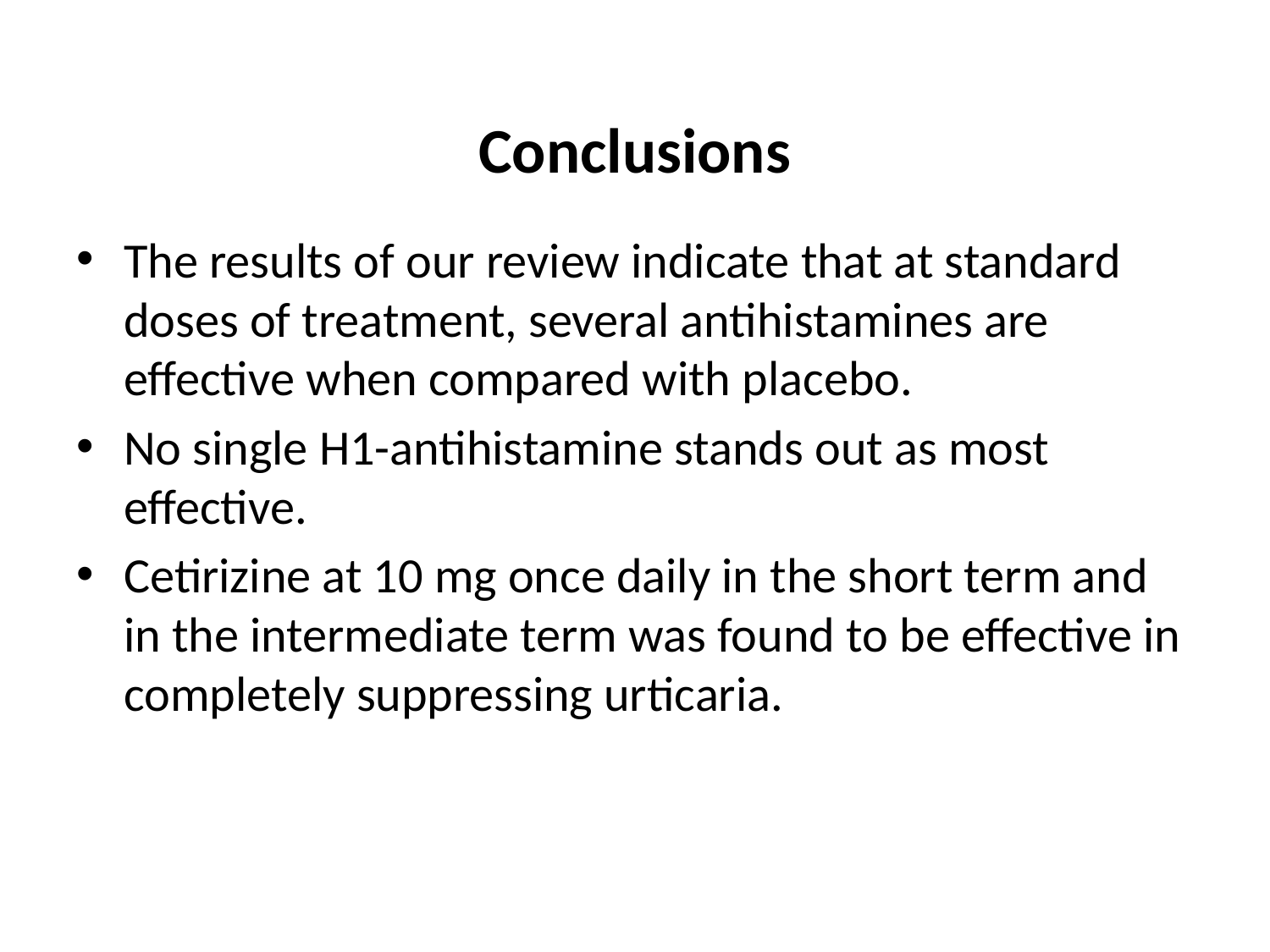

# Conclusions
The results of our review indicate that at standard doses of treatment, several antihistamines are effective when compared with placebo.
No single H1-antihistamine stands out as most effective.
Cetirizine at 10 mg once daily in the short term and in the intermediate term was found to be effective in completely suppressing urticaria.